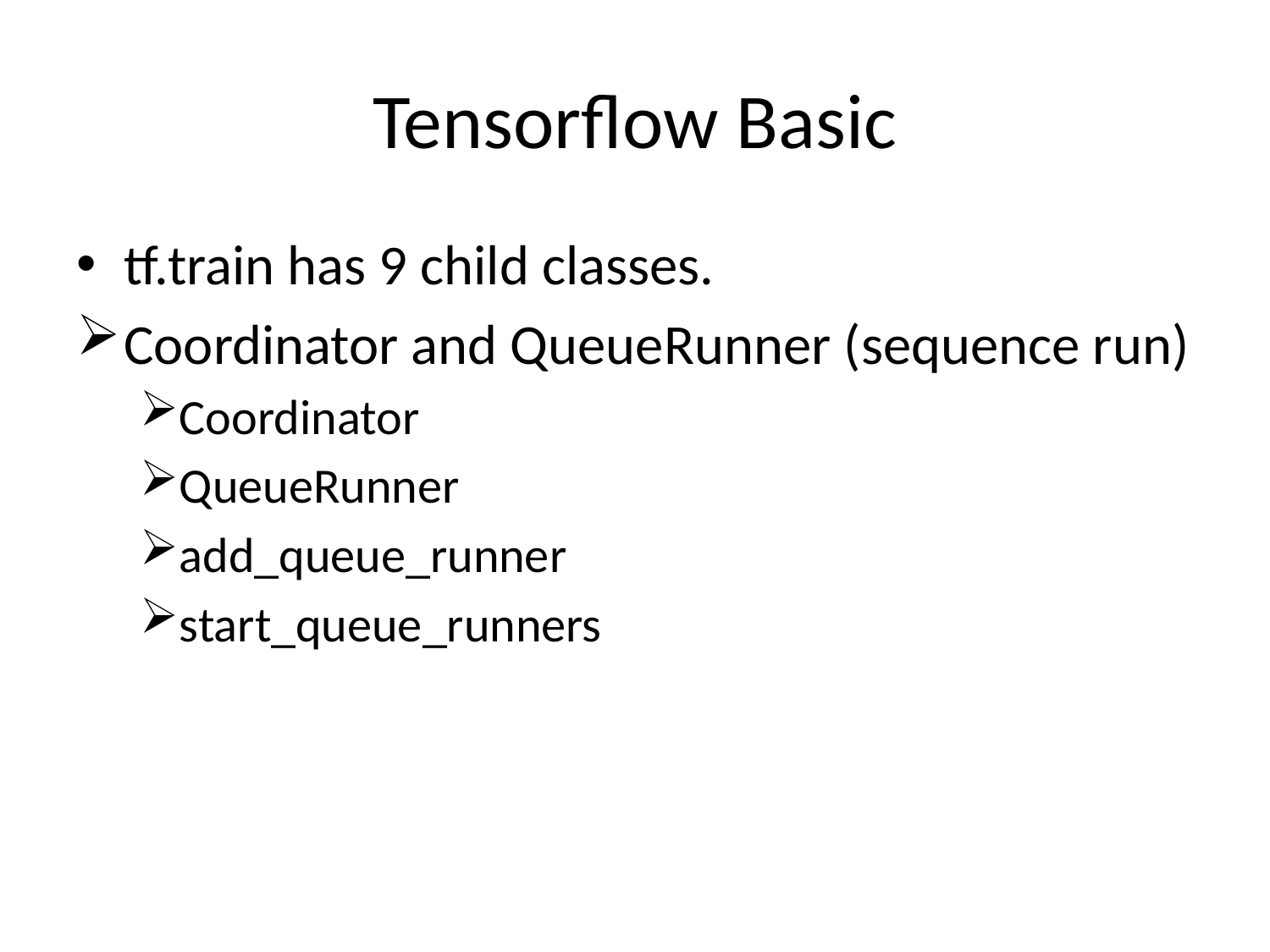

# Tensorflow Basic
tf.train has 9 child classes.
Coordinator and QueueRunner (sequence run)
Coordinator
QueueRunner
add_queue_runner
start_queue_runners